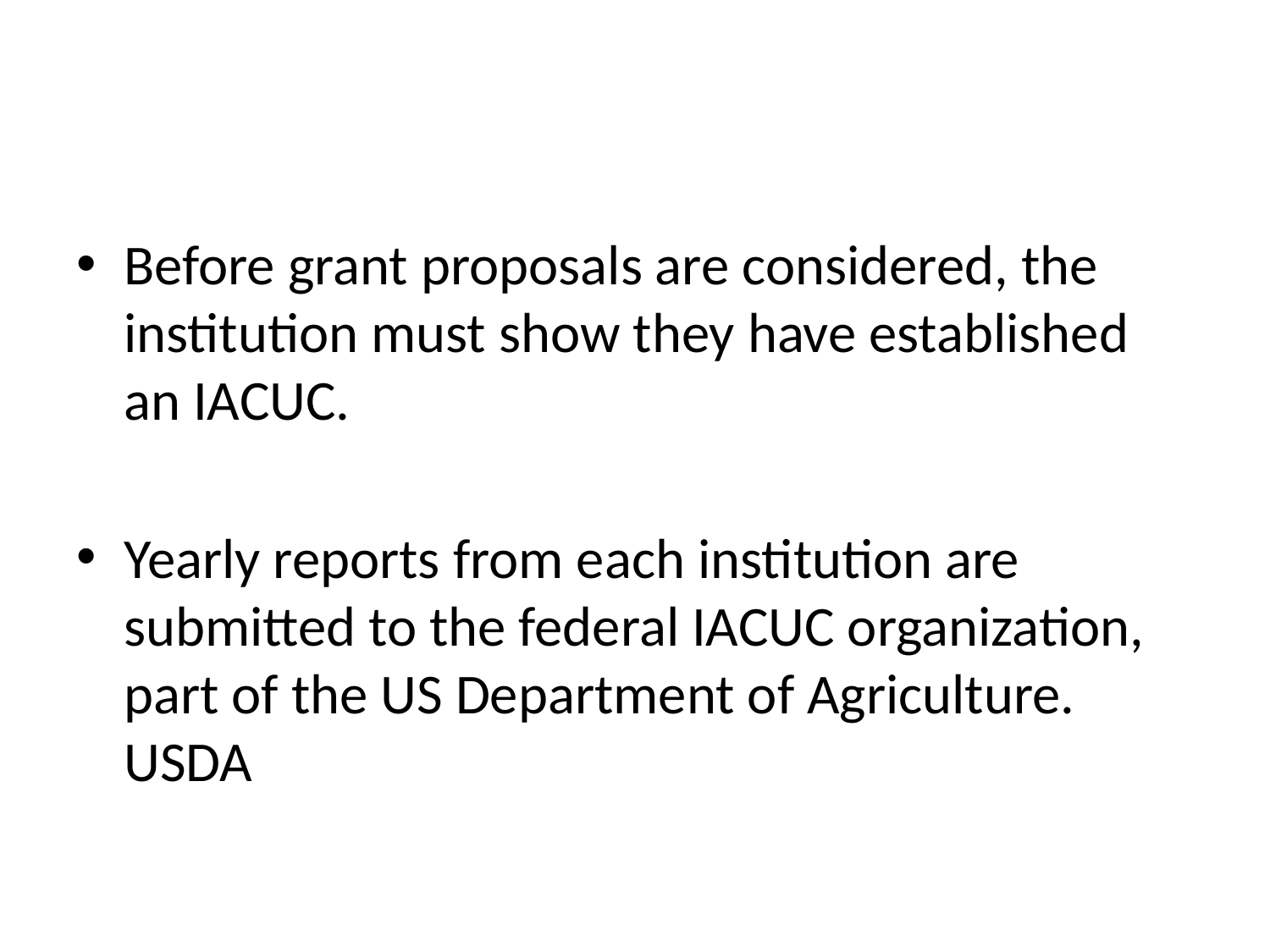

#
Before grant proposals are considered, the institution must show they have established an IACUC.

Yearly reports from each institution are submitted to the federal IACUC organization, part of the US Department of Agriculture. USDA